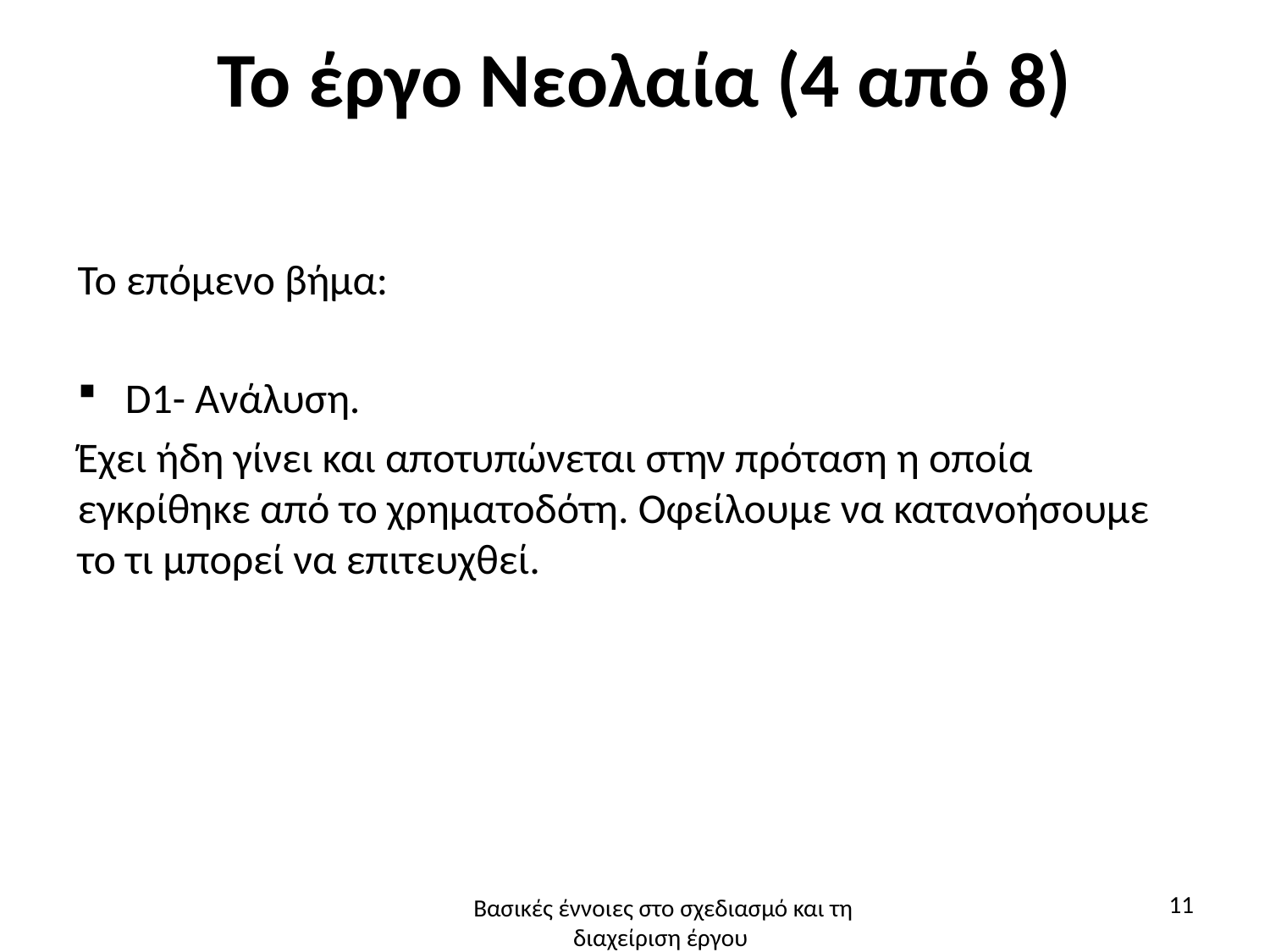

# Το έργο Νεολαία (4 από 8)
Το επόμενο βήμα:

D1- Ανάλυση.
Έχει ήδη γίνει και αποτυπώνεται στην πρόταση η οποία εγκρίθηκε από το χρηματοδότη. Οφείλουμε να κατανοήσουμε το τι μπορεί να επιτευχθεί.

11
Βασικές έννοιες στο σχεδιασμό και τη διαχείριση έργου